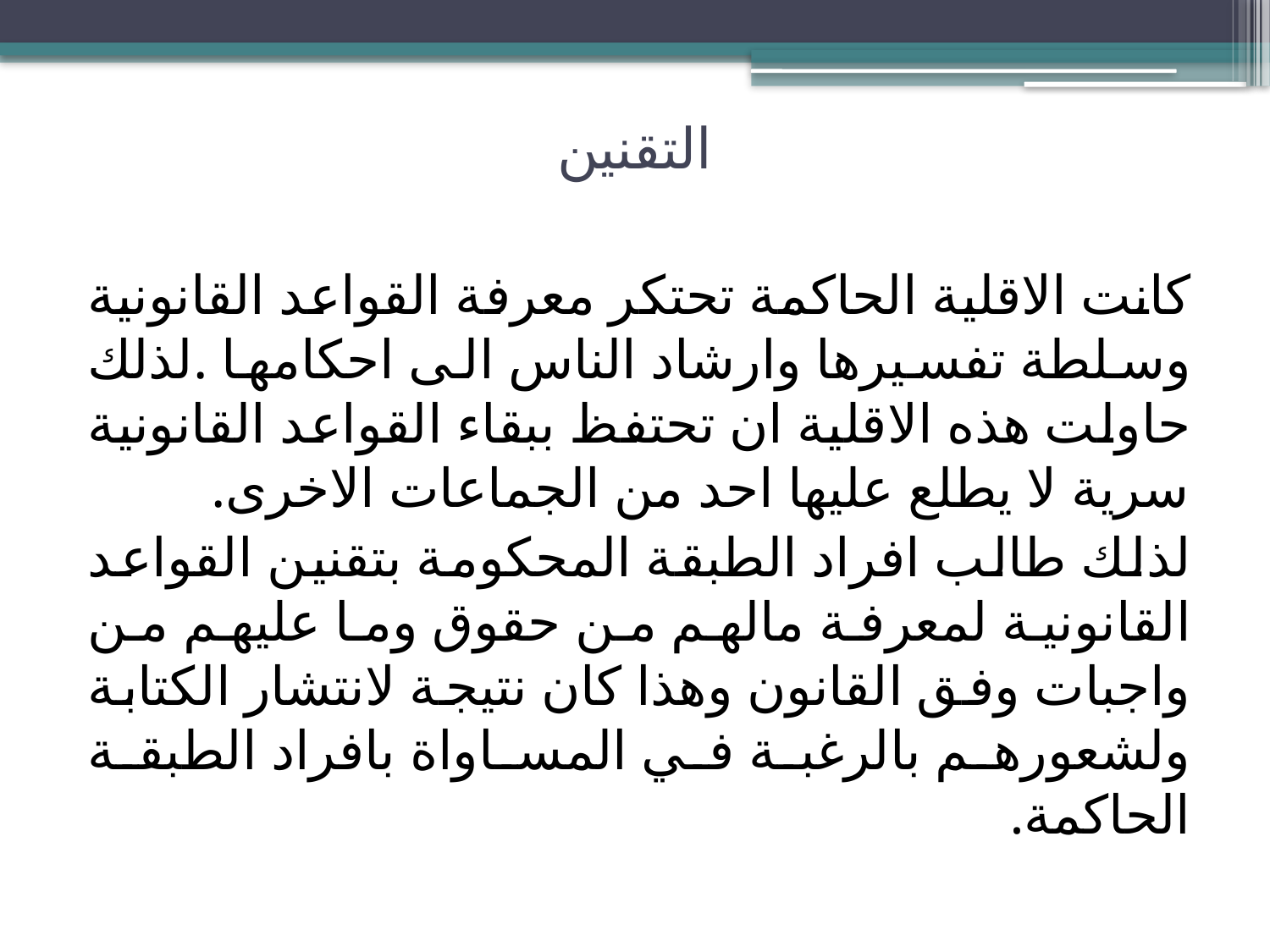

# التقنين
كانت الاقلية الحاكمة تحتكر معرفة القواعد القانونية وسلطة تفسيرها وارشاد الناس الى احكامها .لذلك حاولت هذه الاقلية ان تحتفظ ببقاء القواعد القانونية سرية لا يطلع عليها احد من الجماعات الاخرى.
لذلك طالب افراد الطبقة المحكومة بتقنين القواعد القانونية لمعرفة مالهم من حقوق وما عليهم من واجبات وفق القانون وهذا كان نتيجة لانتشار الكتابة ولشعورهم بالرغبة في المساواة بافراد الطبقة الحاكمة.